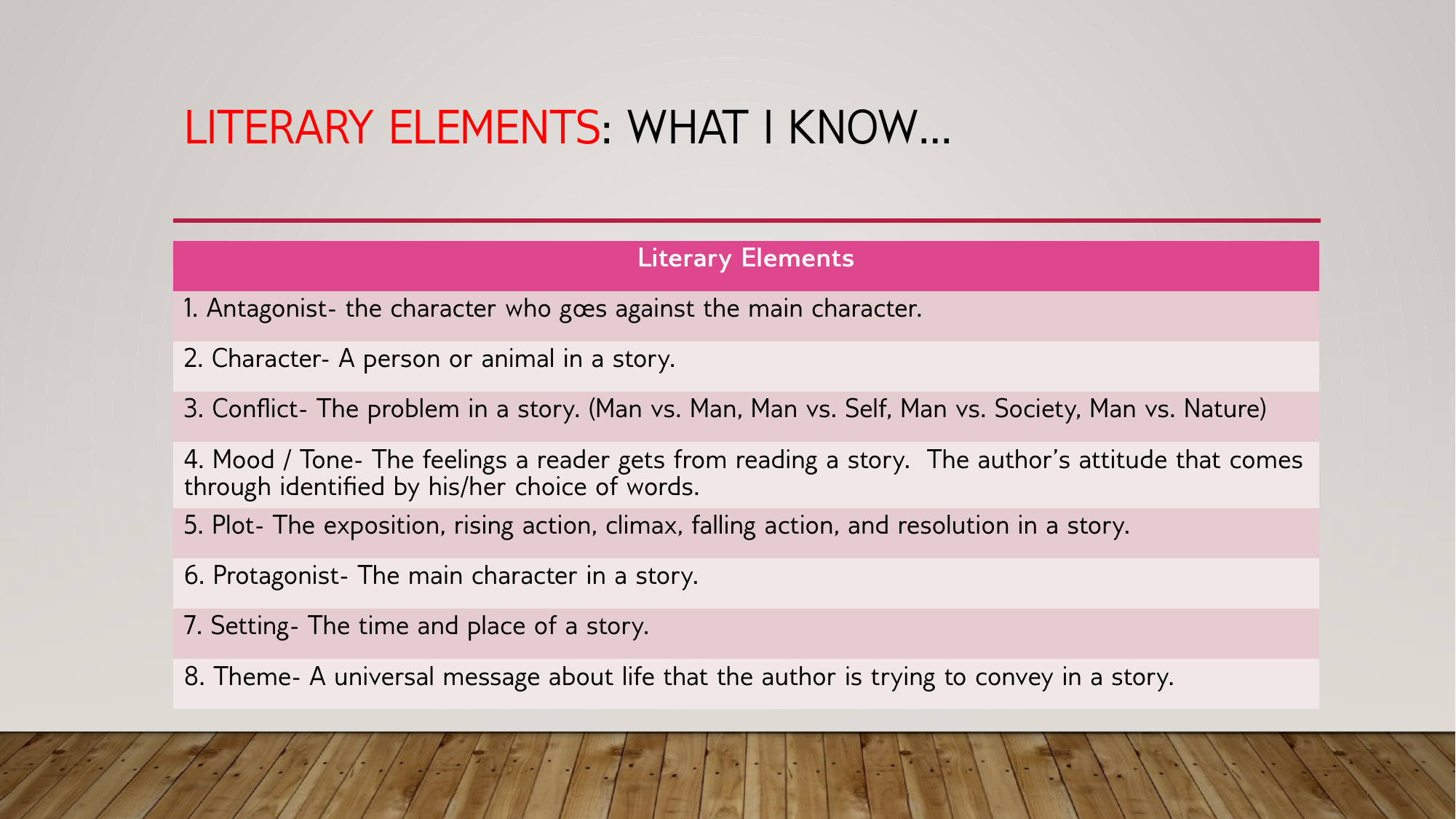

# Literary Elements: What I know…
| Literary Elements |
| --- |
| 1. Antagonist- the character who goes against the main character. |
| 2. Character- A person or animal in a story. |
| 3. Conflict- The problem in a story. (Man vs. Man, Man vs. Self, Man vs. Society, Man vs. Nature) |
| 4. Mood / Tone- The feelings a reader gets from reading a story. The author’s attitude that comes through identified by his/her choice of words. |
| 5. Plot- The exposition, rising action, climax, falling action, and resolution in a story. |
| 6. Protagonist- The main character in a story. |
| 7. Setting- The time and place of a story. |
| 8. Theme- A universal message about life that the author is trying to convey in a story. |